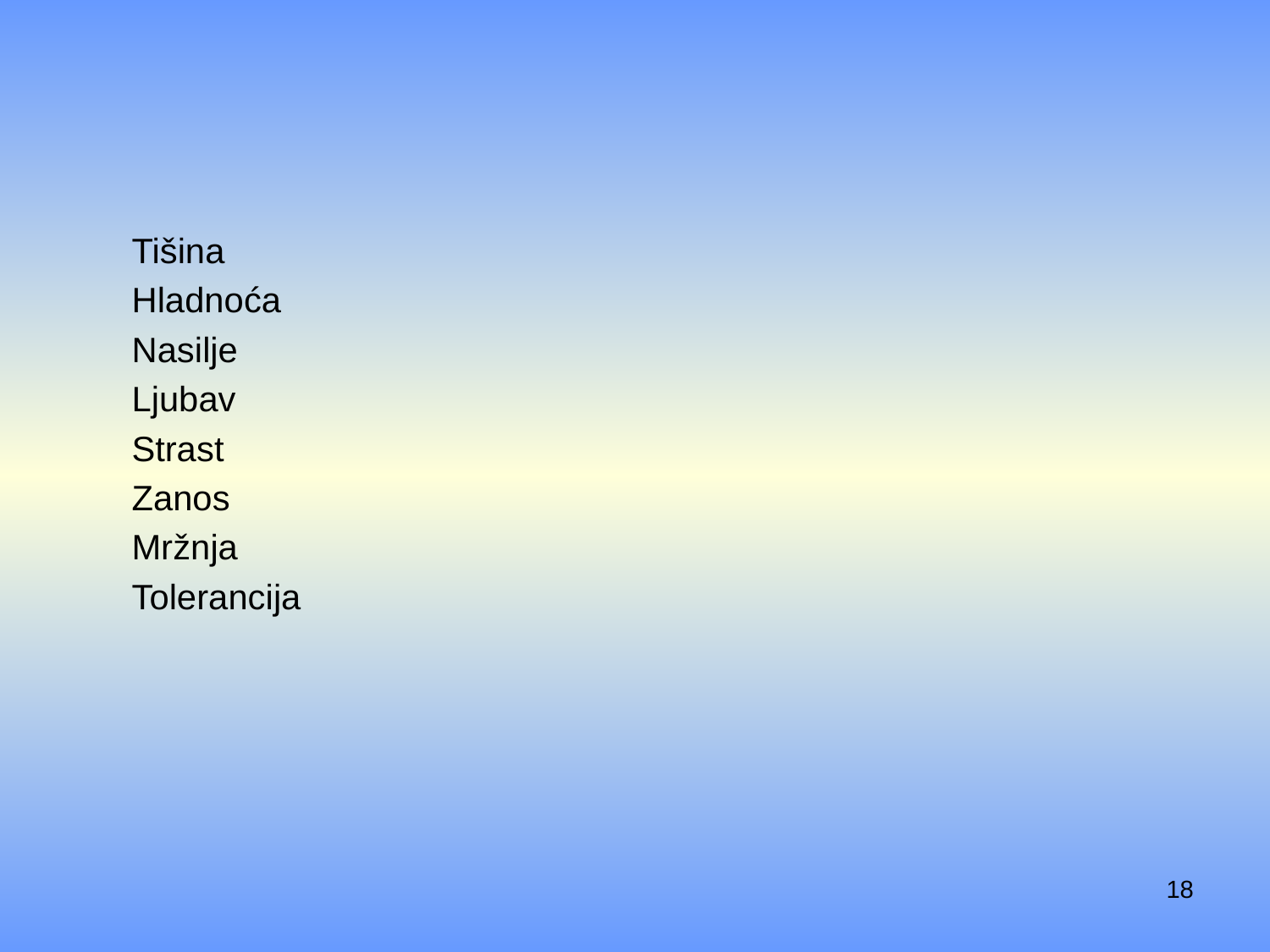

#
Tišina
Hladnoća
Nasilje
Ljubav
Strast
Zanos
Mržnja
Tolerancija

18